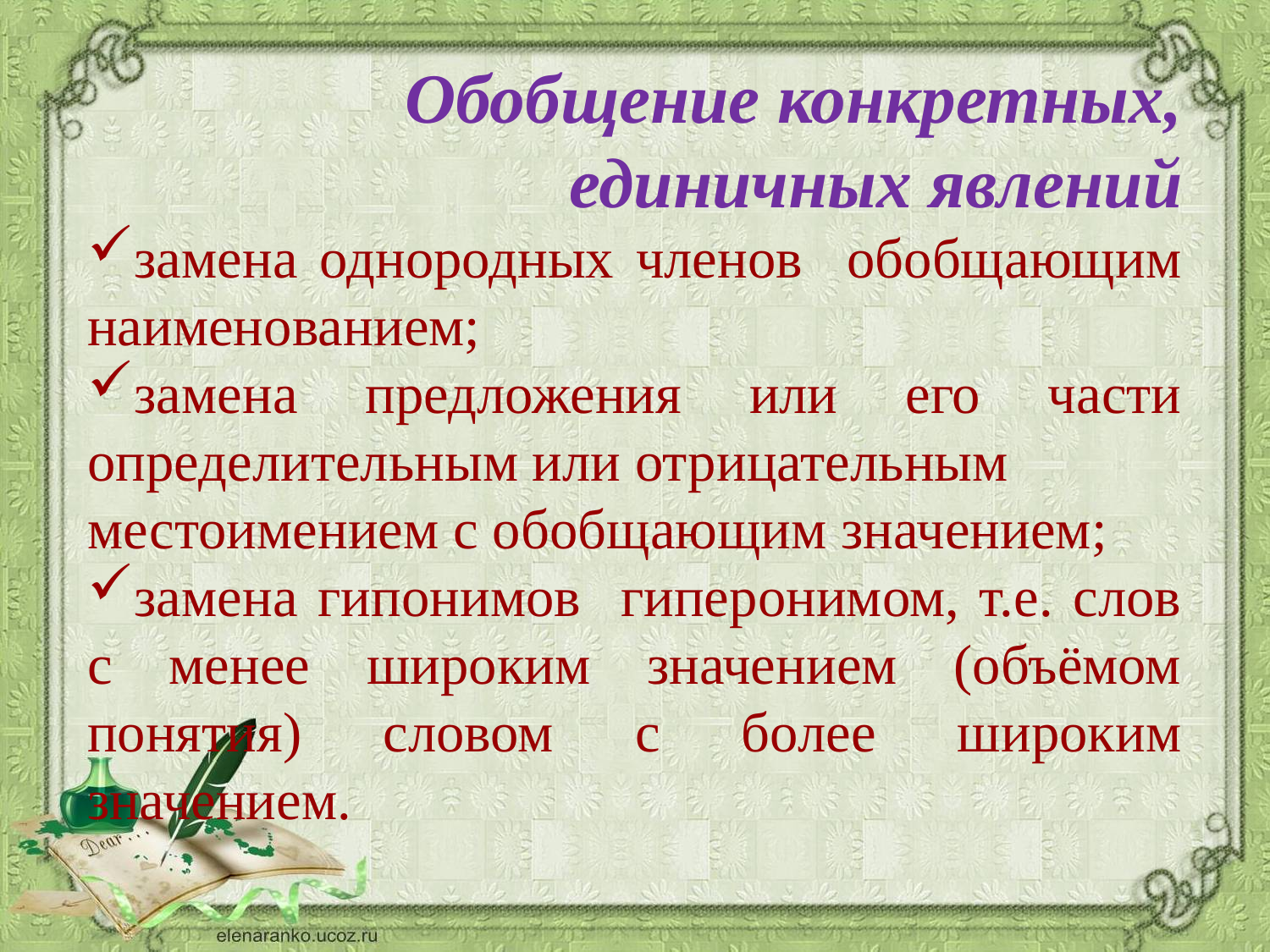

Обобщение конкретных, единичных явлений
замена однородных членов  обобщающим наименованием;
замена предложения или его части определительным или отрицательным
местоимением с обобщающим значением;
замена гипонимов  гиперонимом, т.е. слов с менее широким значением (объёмом понятия) словом с более широким значением.